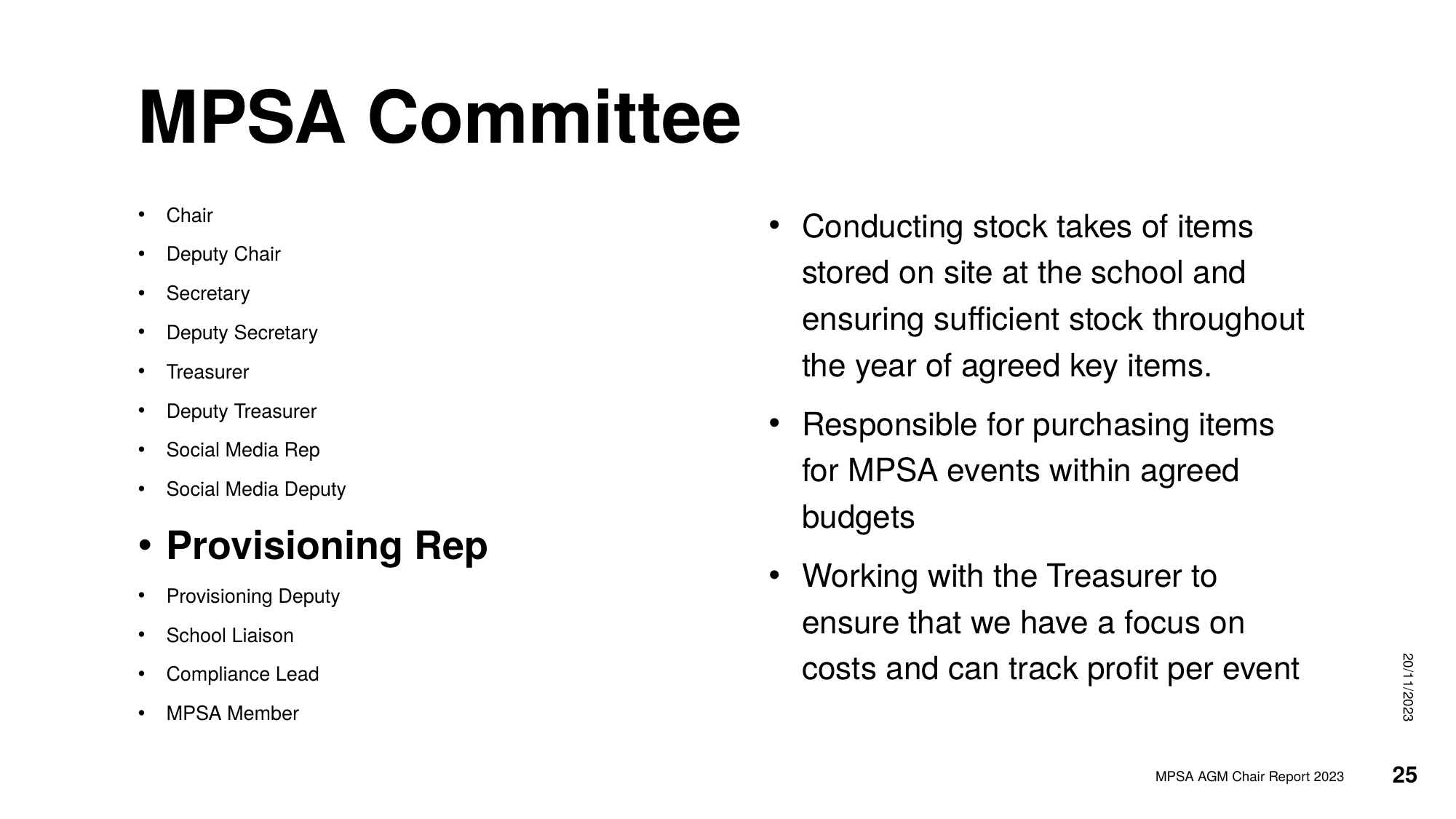

# MPSA Committee
Chair
Deputy Chair
Secretary
Deputy Secretary
Treasurer
Deputy Treasurer
Social Media Rep
Social Media Deputy
Provisioning Rep
Provisioning Deputy
School Liaison
Compliance Lead
MPSA Member
Conducting stock takes of items stored on site at the school and ensuring sufficient stock throughout the year of agreed key items.
Responsible for purchasing items for MPSA events within agreed budgets
Working with the Treasurer to ensure that we have a focus on costs and can track profit per event

20/11/2023
MPSA AGM Chair Report 2023
25